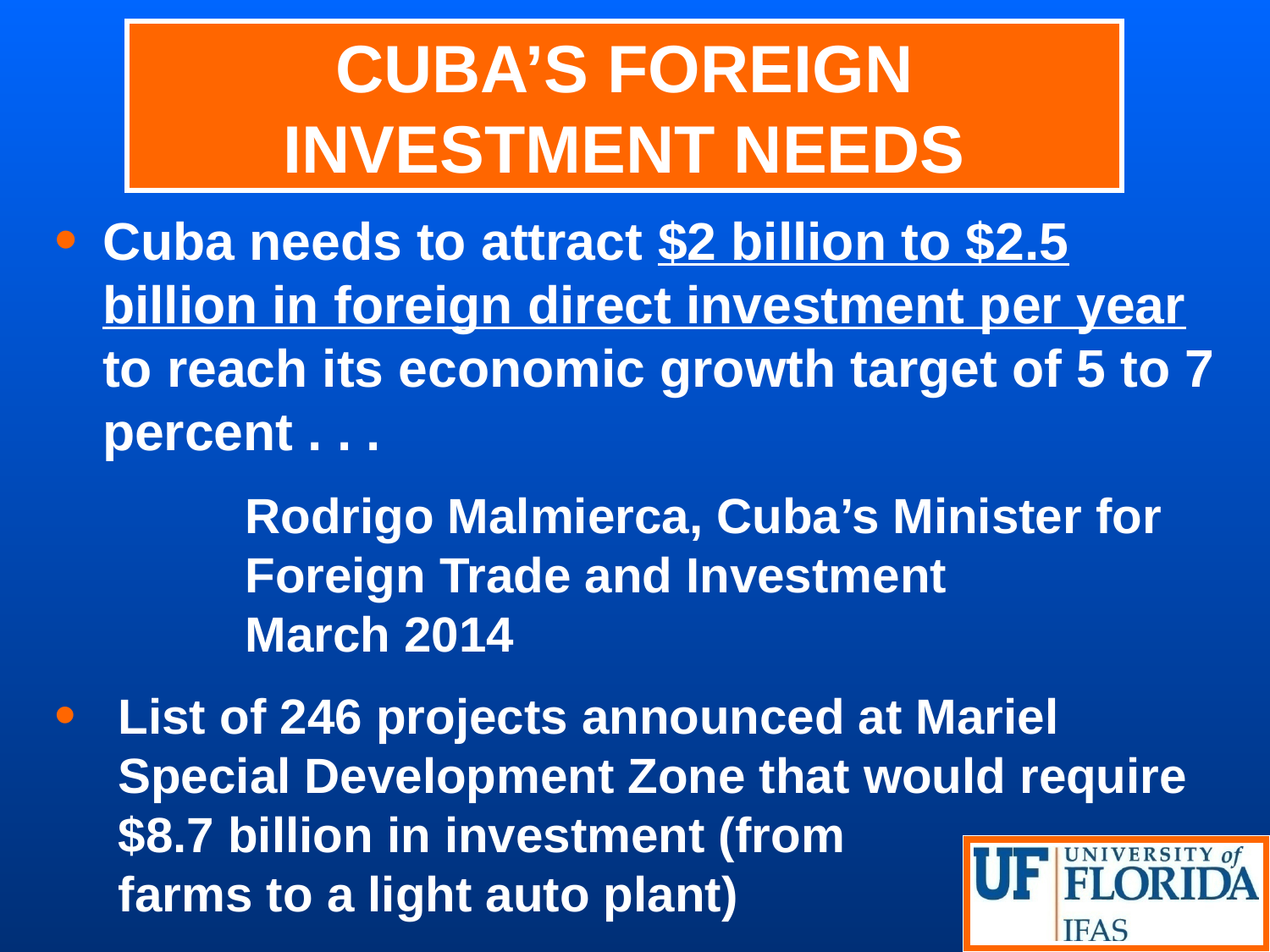

# CUBA’S FOREIGN INVESTMENT NEEDS
Cuba needs to attract $2 billion to $2.5 billion in foreign direct investment per year to reach its economic growth target of 5 to 7 percent . . .

Rodrigo Malmierca, Cuba’s Minister for Foreign Trade and Investment
March 2014

List of 246 projects announced at Mariel Special Development Zone that would require $8.7 billion in investment (from                   farms to a light auto plant)